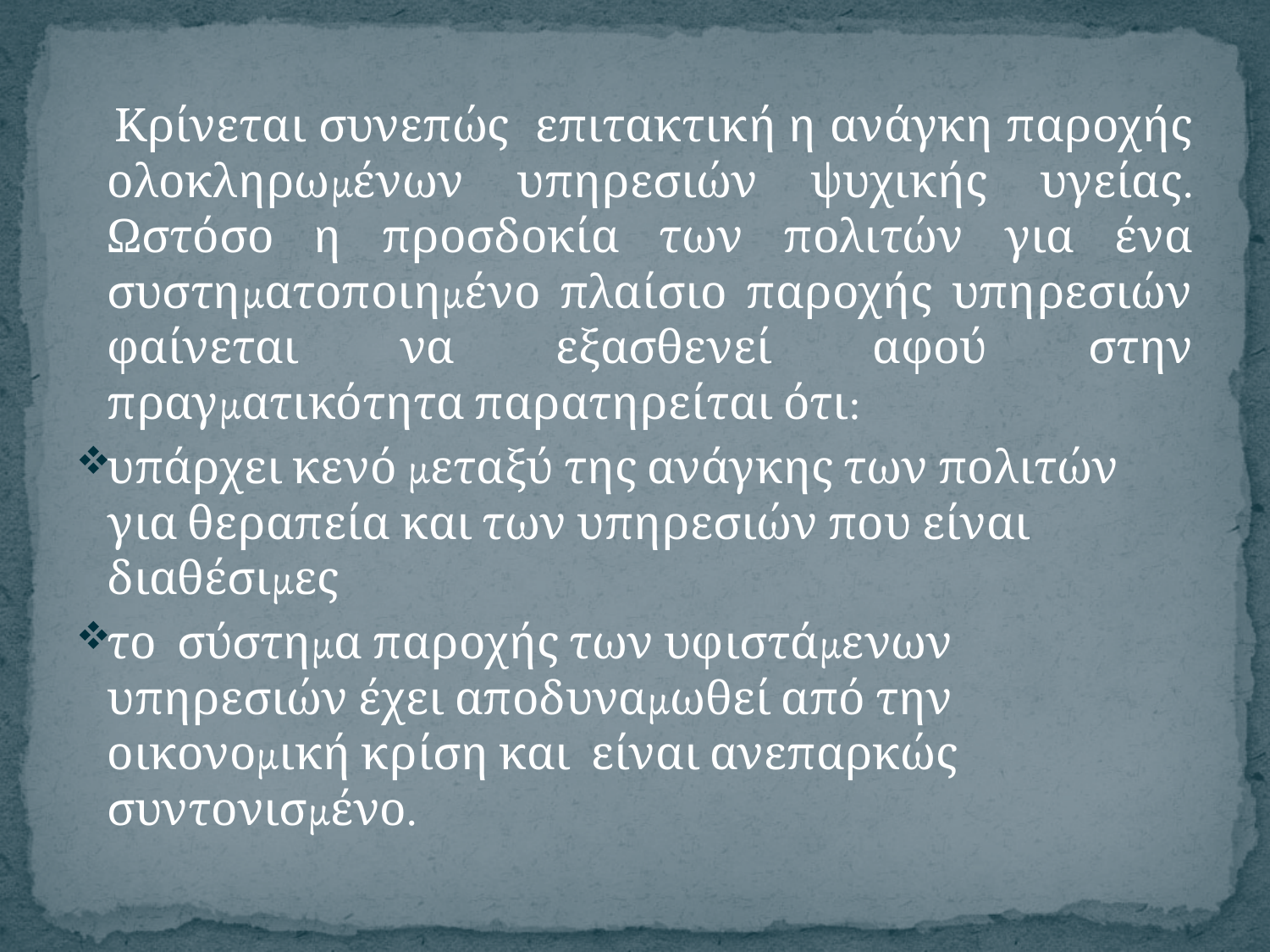

Κρίνεται συνεπώς  επιτακτική η ανάγκη παροχής ολοκληρωμένων υπηρεσιών ψυχικής υγείας. Ωστόσο η προσδοκία των πολιτών για ένα συστηματοποιημένο πλαίσιο παροχής υπηρεσιών φαίνεται να εξασθενεί αφού στην πραγματικότητα παρατηρείται ότι:
υπάρχει κενό μεταξύ της ανάγκης των πολιτών για θεραπεία και των υπηρεσιών που είναι διαθέσιμες
το  σύστημα παροχής των υφιστάμενων υπηρεσιών έχει αποδυναμωθεί από την οικονομική κρίση και  είναι ανεπαρκώς συντονισμένο.